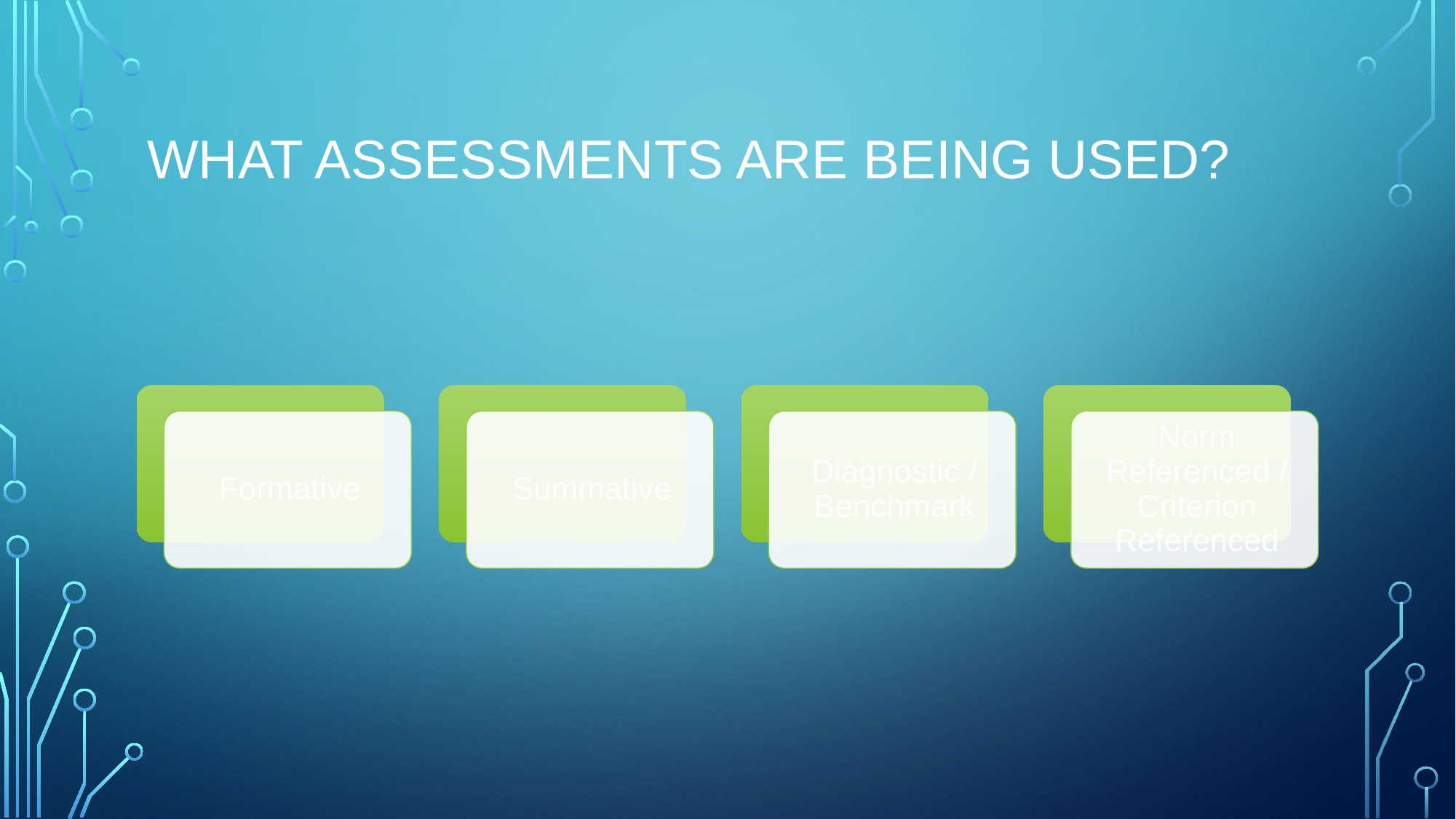

# What assessments are being used?
Formative
Summative
Diagnostic / Benchmark
Norm Referenced / Criterion Referenced